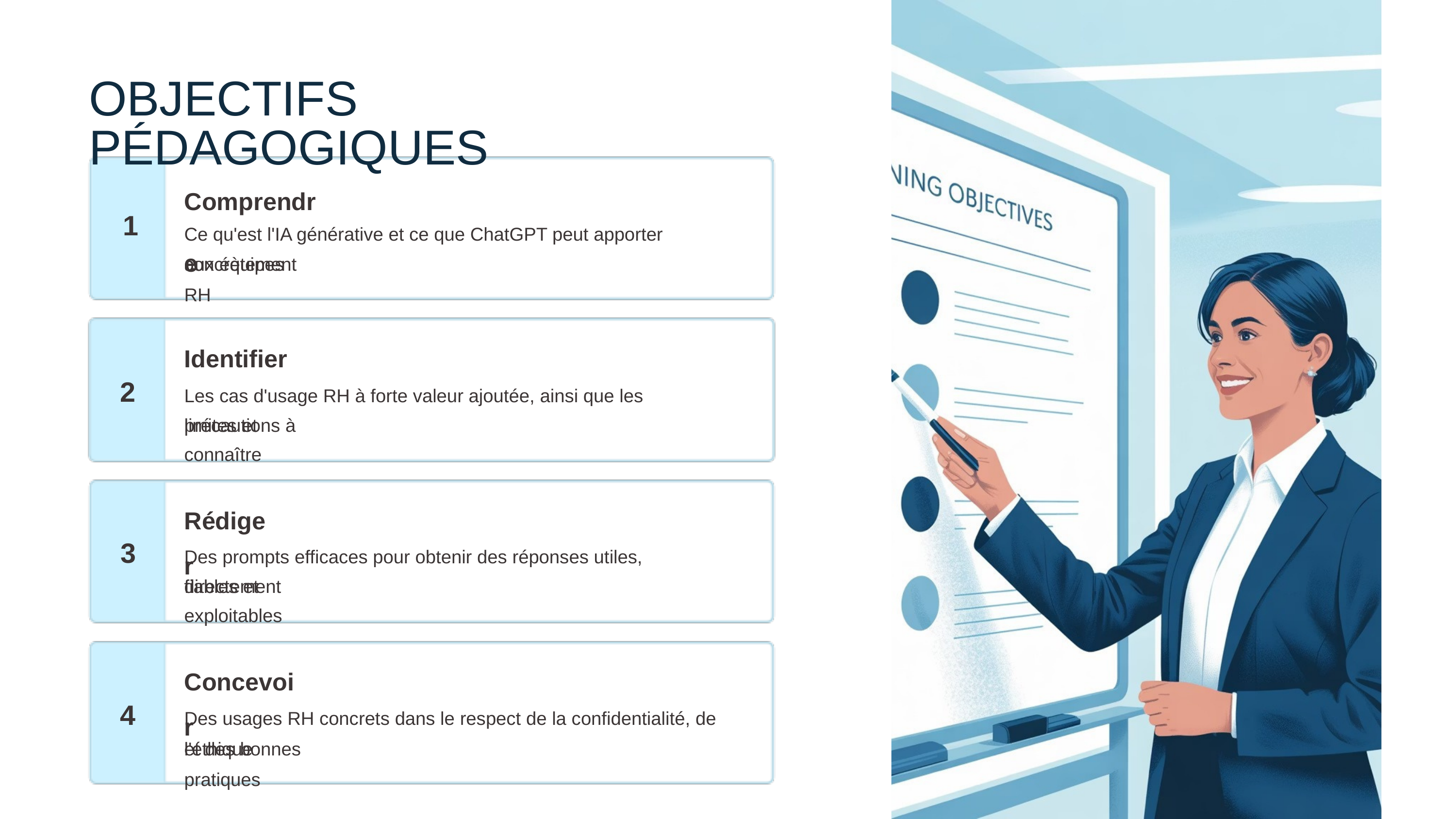

OBJECTIFS PÉDAGOGIQUES

Comprendre
Ce qu'est l'IA générative et ce que ChatGPT peut apporter concrètement
1

aux équipes RH

Identifier

2
Les cas d'usage RH à forte valeur ajoutée, ainsi que les limites et
précautions à connaître

Rédiger

3
Des prompts efficaces pour obtenir des réponses utiles, fiables et
directement exploitables

Concevoir

4
Des usages RH concrets dans le respect de la confidentialité, de l'éthique
et des bonnes pratiques